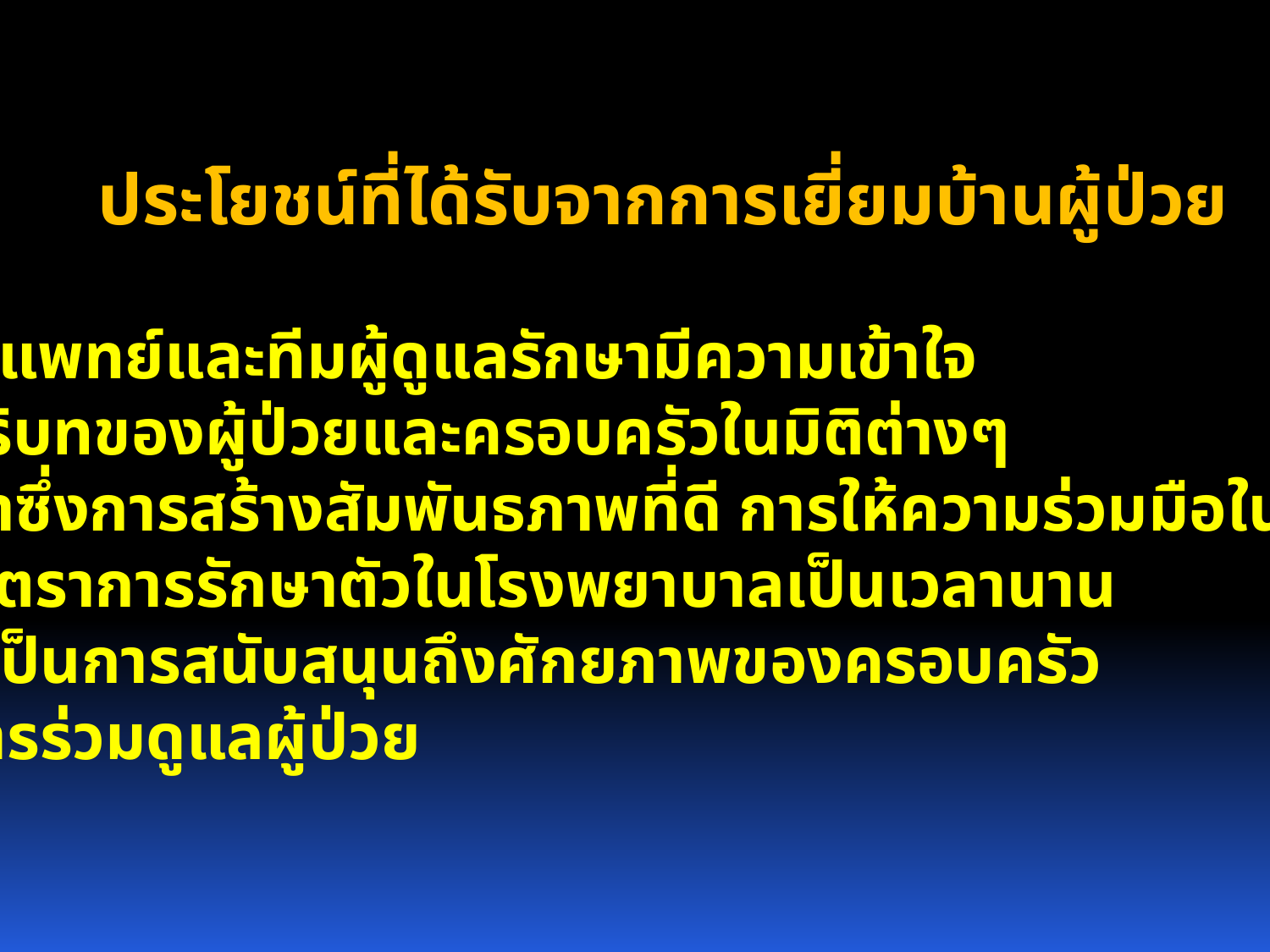

ประโยชน์ที่ได้รับจากการเยี่ยมบ้านผู้ป่วย

 ทำให้แพทย์และทีมผู้ดูแลรักษามีความเข้าใจ
     ในบริบทของผู้ป่วยและครอบครัวในมิติต่างๆ
     นำมาซึ่งการสร้างสัมพันธภาพที่ดี การให้ความร่วมมือในการรักษา
     ลดอัตราการรักษาตัวในโรงพยาบาลเป็นเวลานาน
     และเป็นการสนับสนุนถึงศักยภาพของครอบครัว
     ในการร่วมดูแลผู้ป่วย